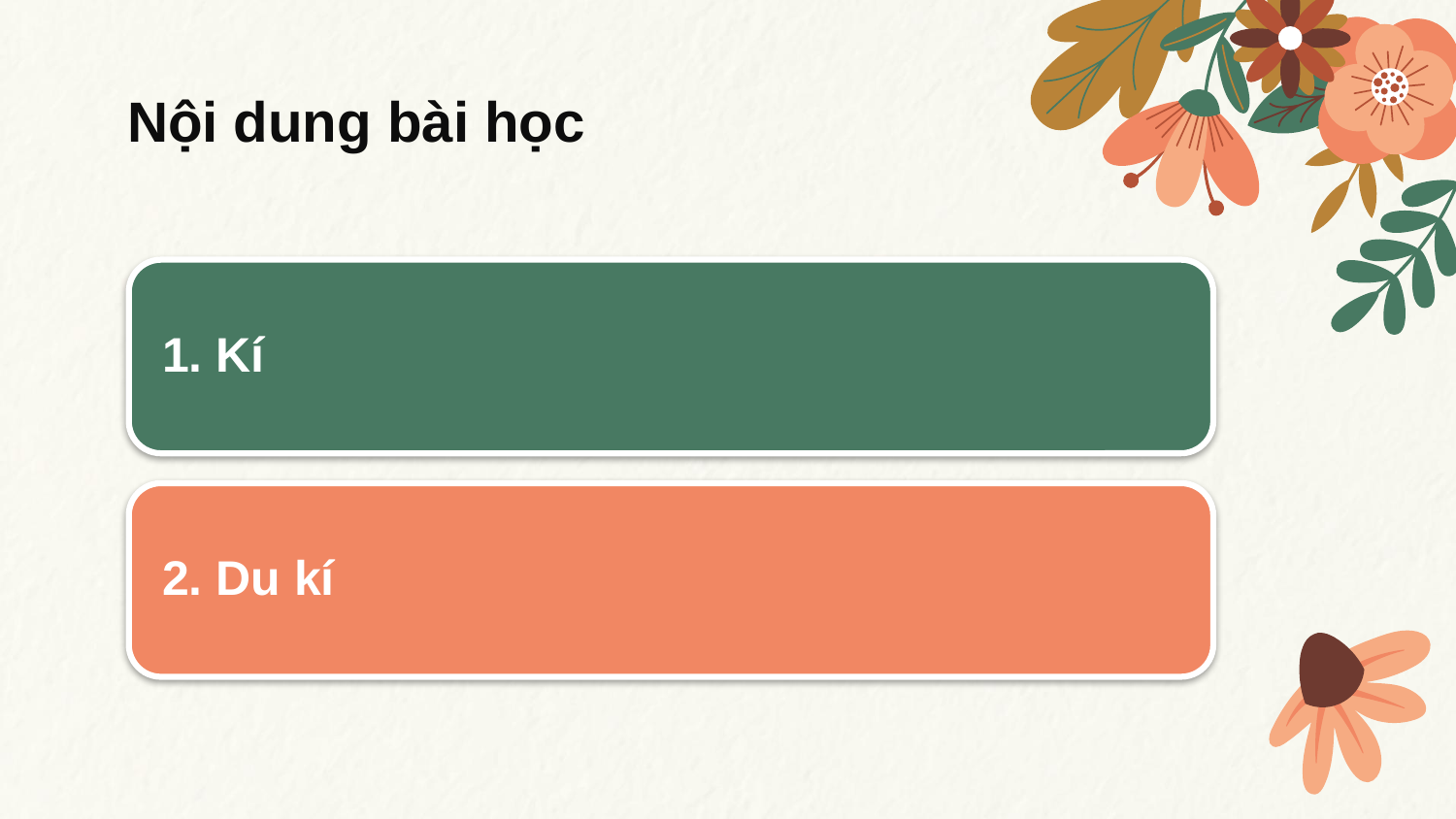

# Nội dung bài học
1. Kí
2. Du kí